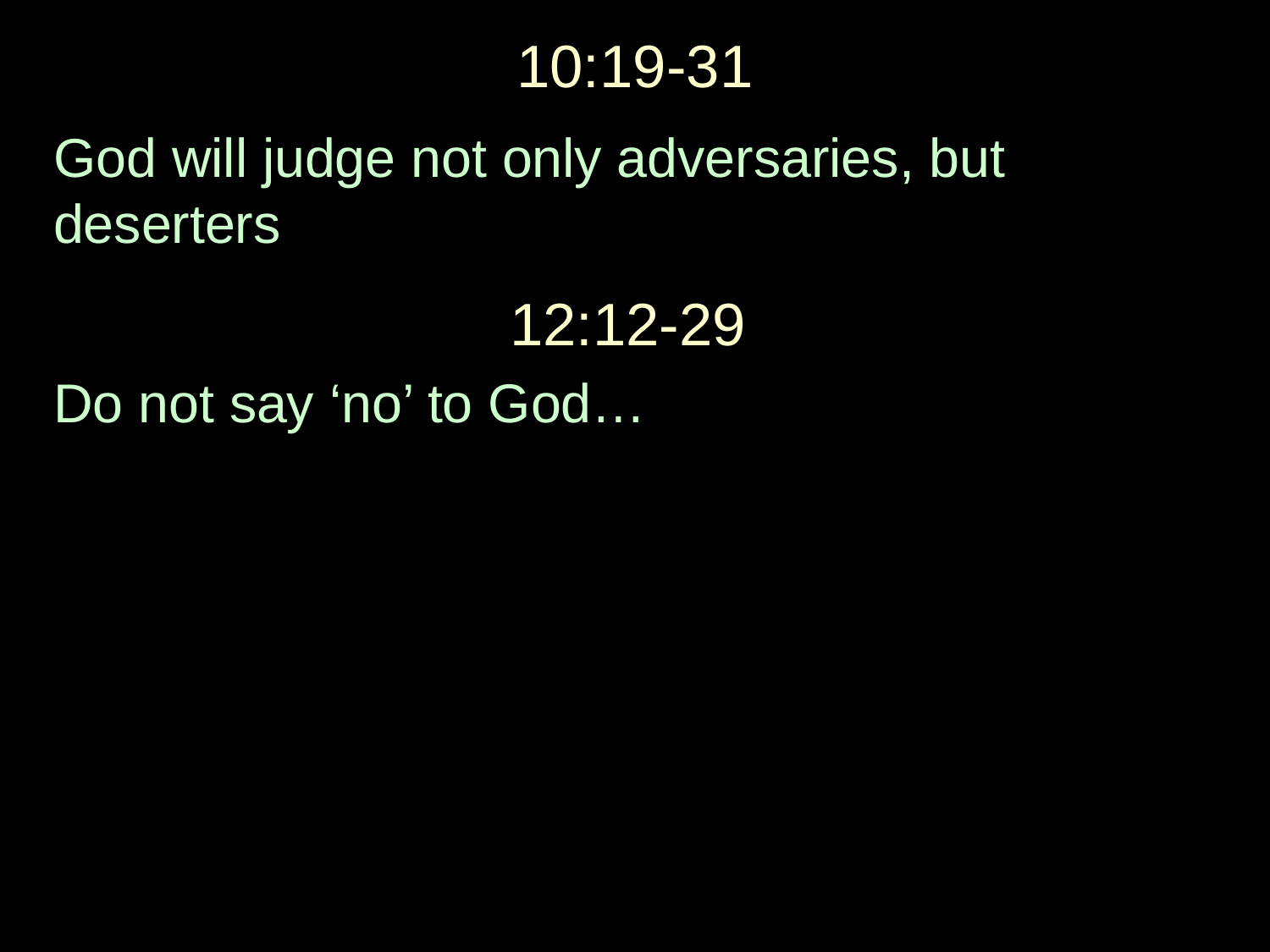

# 10:19-31
God will judge not only adversaries, but deserters
12:12-29
Do not say ‘no’ to God…